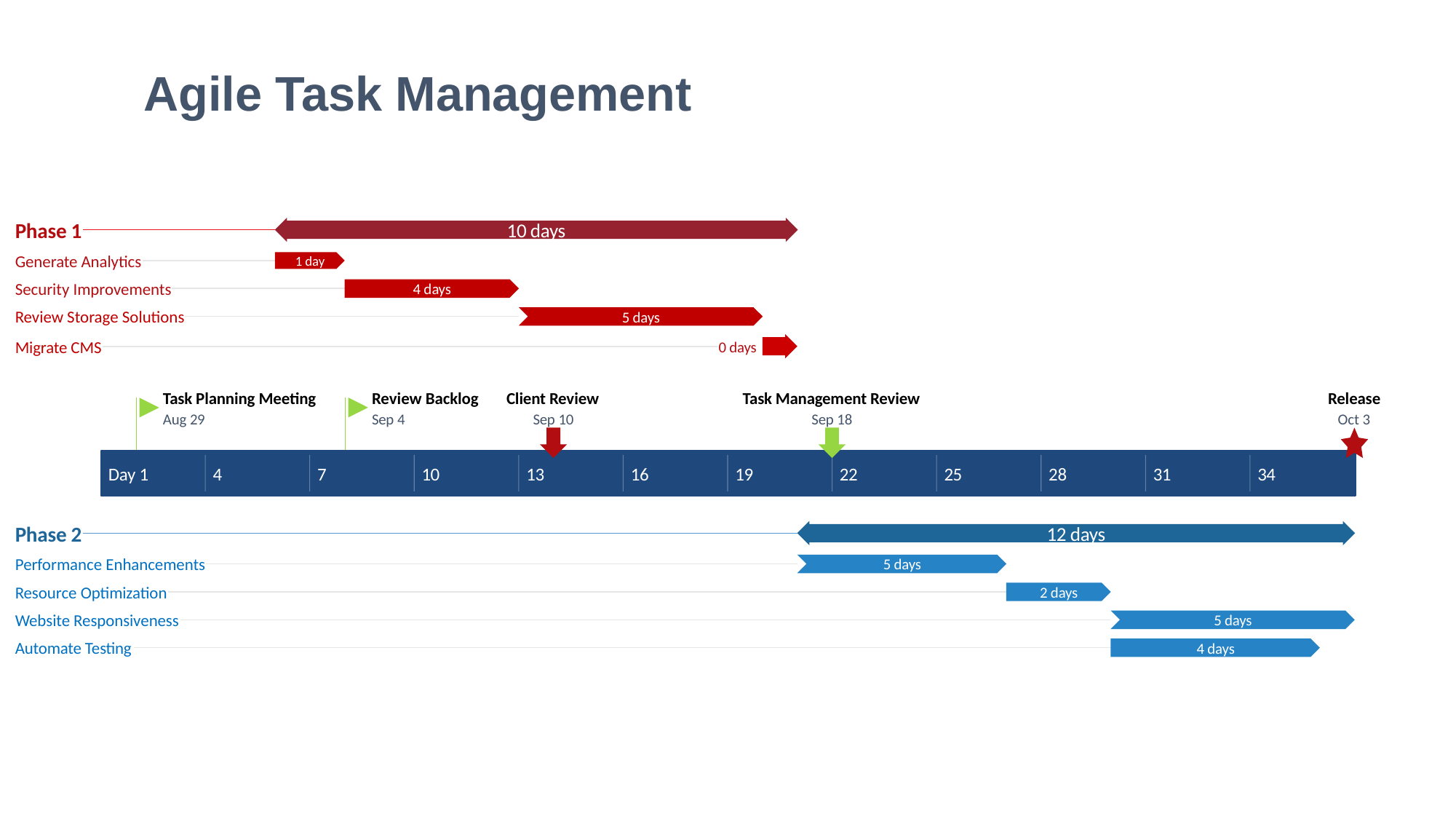

Agile Task Management

9/3 - 9/17
Phase 1

10 days

9/3 - 9/4
Generate Analytics

1 day

9/5 - 9/9
Security Improvements

4 days

9/10 - 9/16
Review Storage Solutions

5 days

9/17

Migrate CMS
0 days

Review Backlog
Client Review
Release
Task Planning Meeting
Task Management Review

Sep 4
Sep 10
Oct 3
Aug 29
Sep 18

2017
2017
Day 1
4
7
10
13
16
19
22
25
28
31
34

Today

9/18 - 10/3
Phase 2

12 days

9/18 - 9/23
Performance Enhancements

5 days

9/24 - 9/26
Resource Optimization

2 days

9/27 - 10/3
Website Responsiveness

5 days

9/27 - 10/2
Automate Testing

4 days